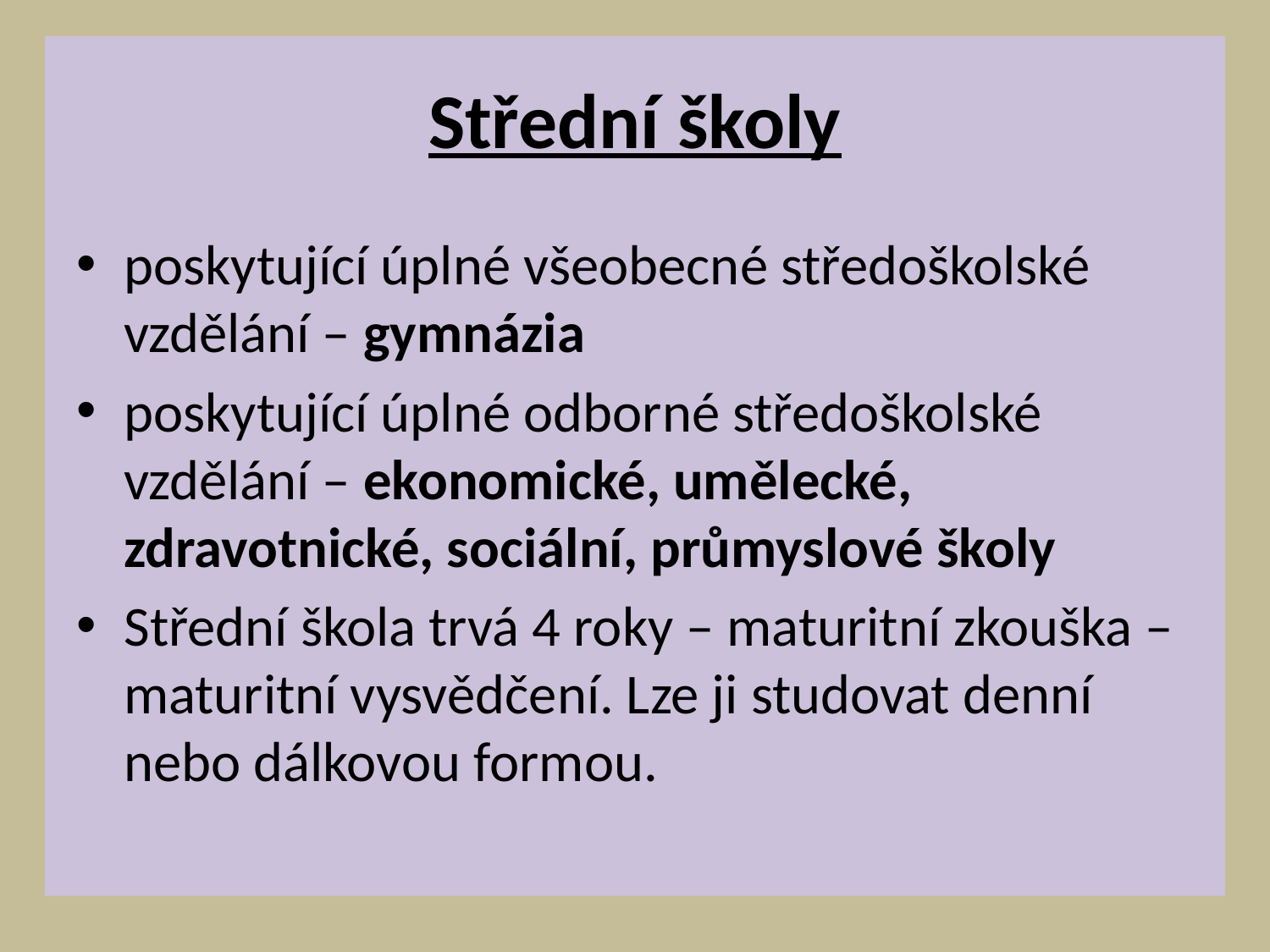

# Střední školy
poskytující úplné všeobecné středoškolské vzdělání – gymnázia
poskytující úplné odborné středoškolské vzdělání – ekonomické, umělecké, zdravotnické, sociální, průmyslové školy
Střední škola trvá 4 roky – maturitní zkouška – maturitní vysvědčení. Lze ji studovat denní nebo dálkovou formou.